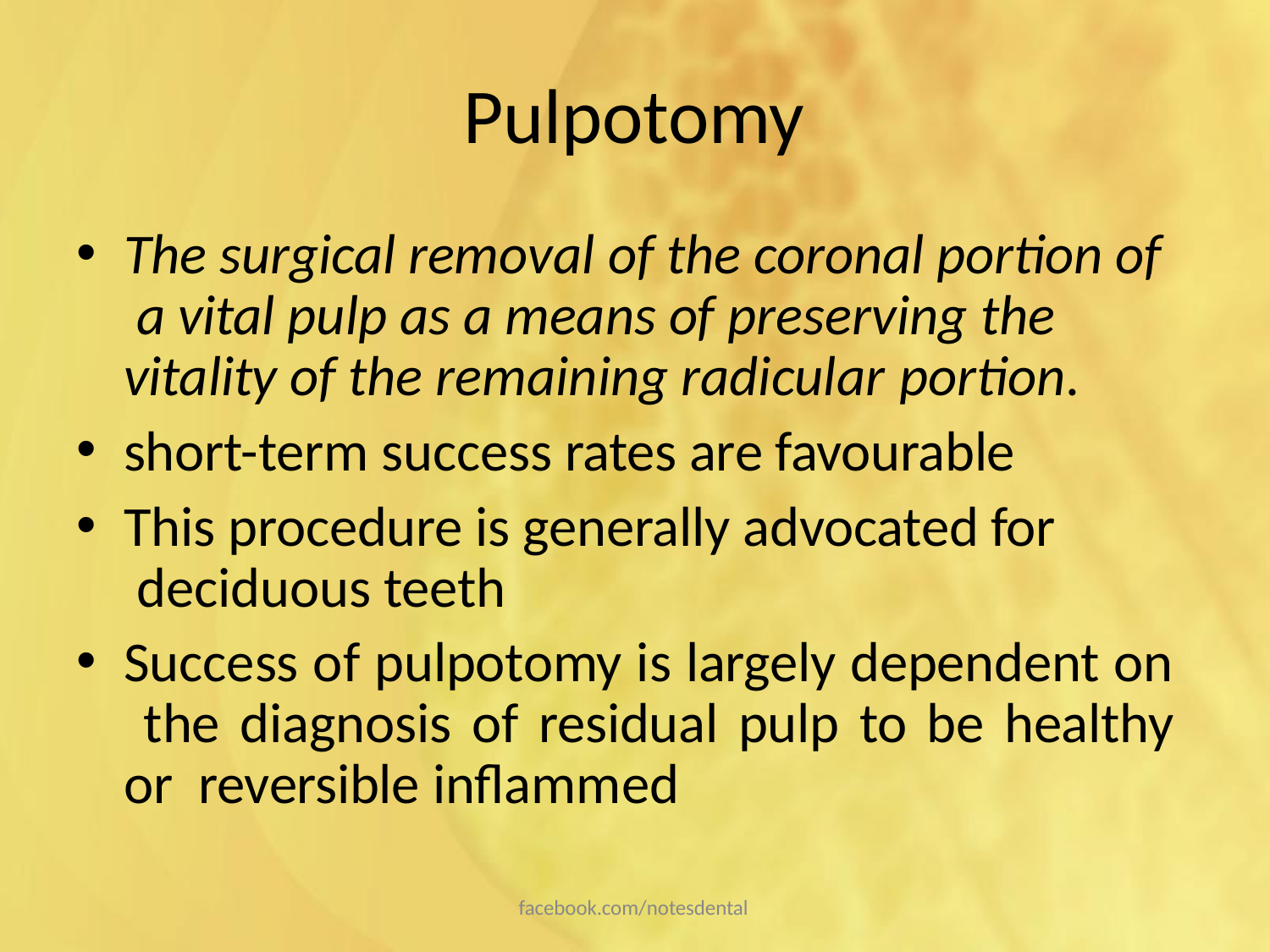

# Pulpotomy
The surgical removal of the coronal portion of  a vital pulp as a means of preserving the  vitality of the remaining radicular portion.
short-term success rates are favourable
This procedure is generally advocated for  deciduous teeth
Success of pulpotomy is largely dependent on  the diagnosis of residual pulp to be healthy or  reversible inflammed
facebook.com/notesdental